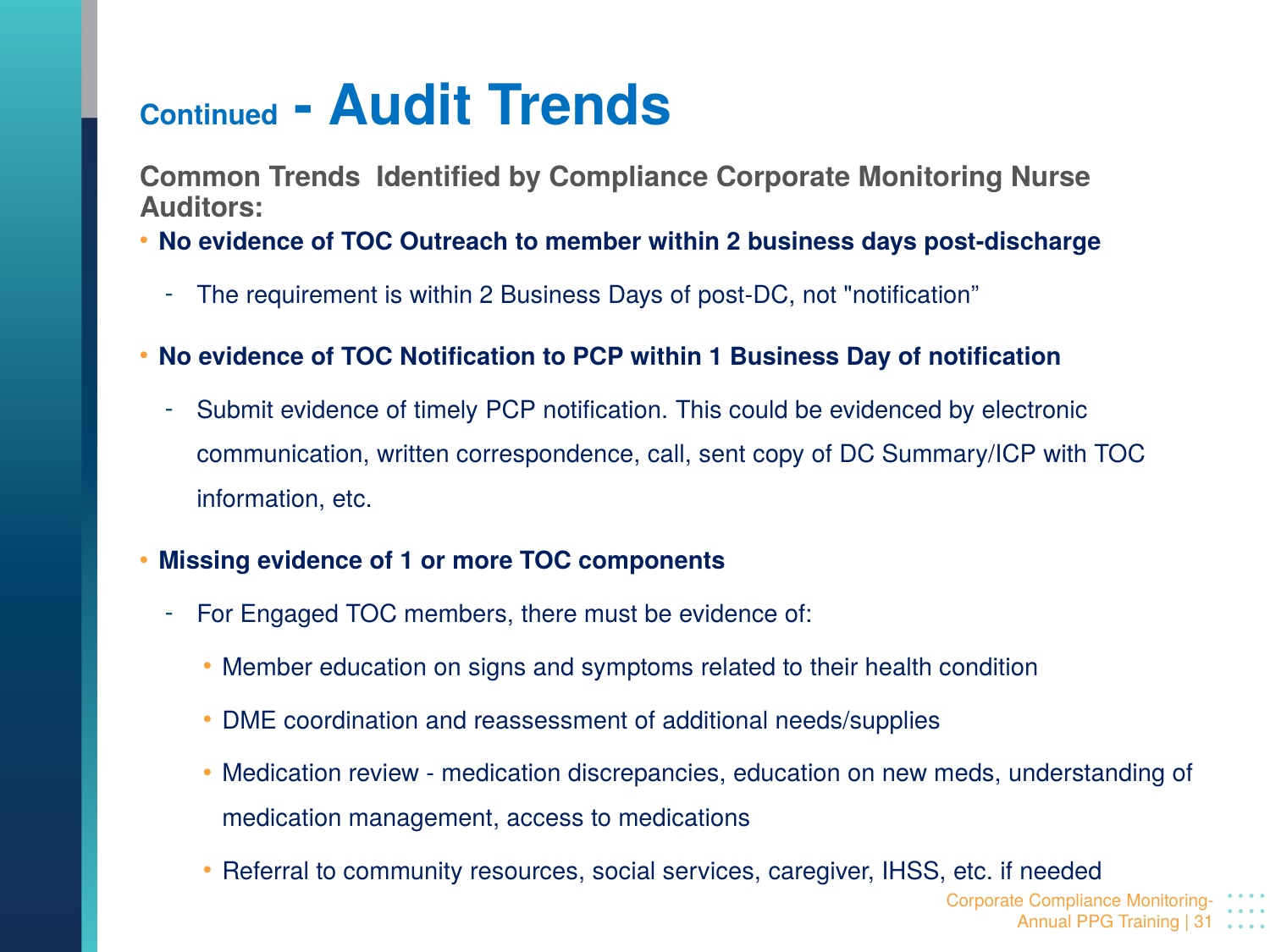

# Continued - Audit Trends
Common Trends  Identified by Compliance Corporate Monitoring Nurse Auditors:

No evidence of TOC Outreach to member within 2 business days post-discharge
The requirement is within 2 Business Days of post-DC, not "notification”
No evidence of TOC Notification to PCP within 1 Business Day of notification
Submit evidence of timely PCP notification. This could be evidenced by electronic communication, written correspondence, call, sent copy of DC Summary/ICP with TOC information, etc.
Missing evidence of 1 or more TOC components
For Engaged TOC members, there must be evidence of:
Member education on signs and symptoms related to their health condition
DME coordination and reassessment of additional needs/supplies
Medication review - medication discrepancies, education on new meds, understanding of medication management, access to medications
Referral to community resources, social services, caregiver, IHSS, etc. if needed

  Corporate Compliance Monitoring- Annual PPG Training | 31